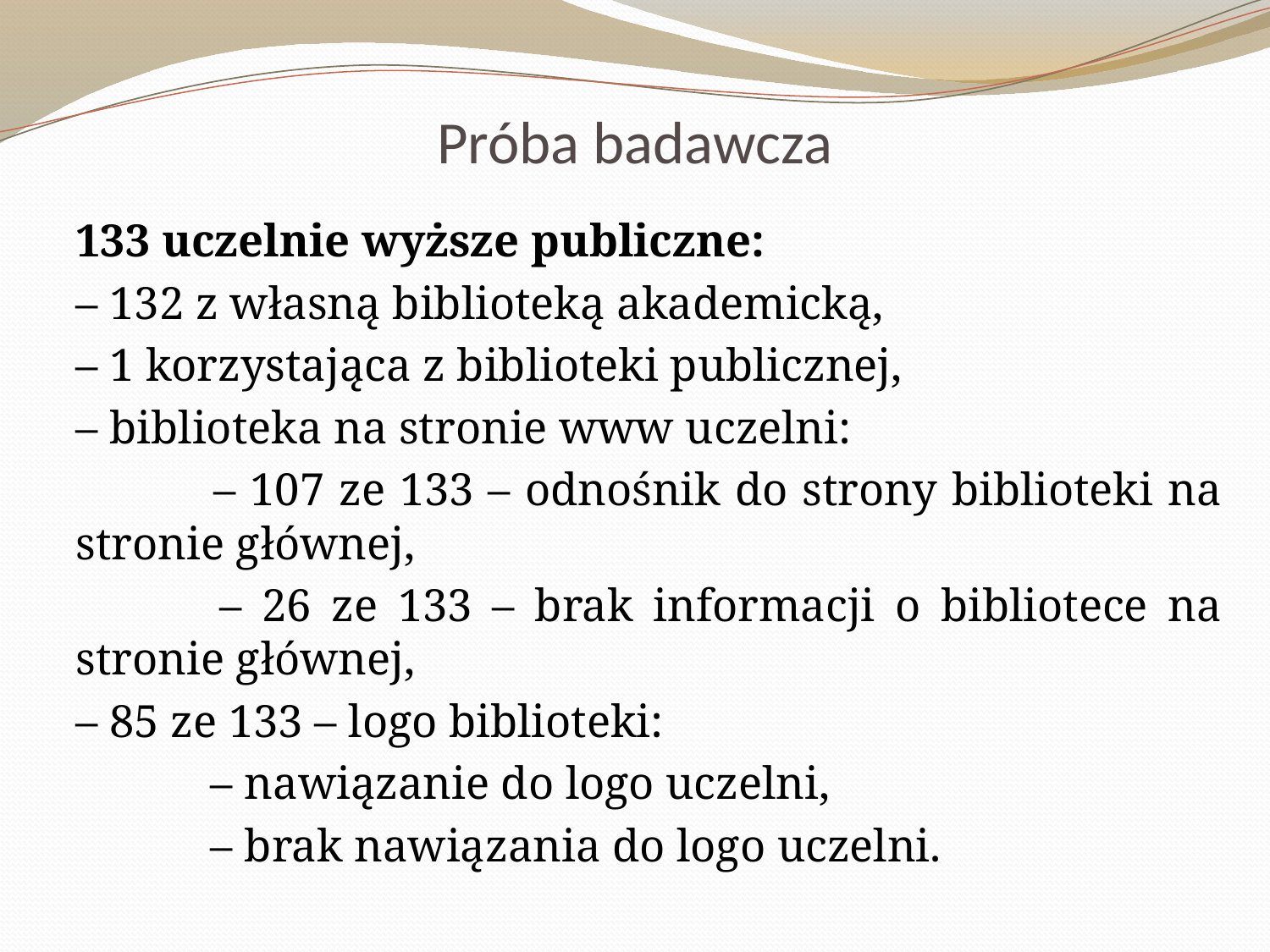

# Próba badawcza
133 uczelnie wyższe publiczne:
– 132 z własną biblioteką akademicką,
– 1 korzystająca z biblioteki publicznej,
– biblioteka na stronie www uczelni:
	 – 107 ze 133 – odnośnik do strony biblioteki na stronie głównej,
	 – 26 ze 133 – brak informacji o bibliotece na stronie głównej,
– 85 ze 133 – logo biblioteki:
	 – nawiązanie do logo uczelni,
	 – brak nawiązania do logo uczelni.